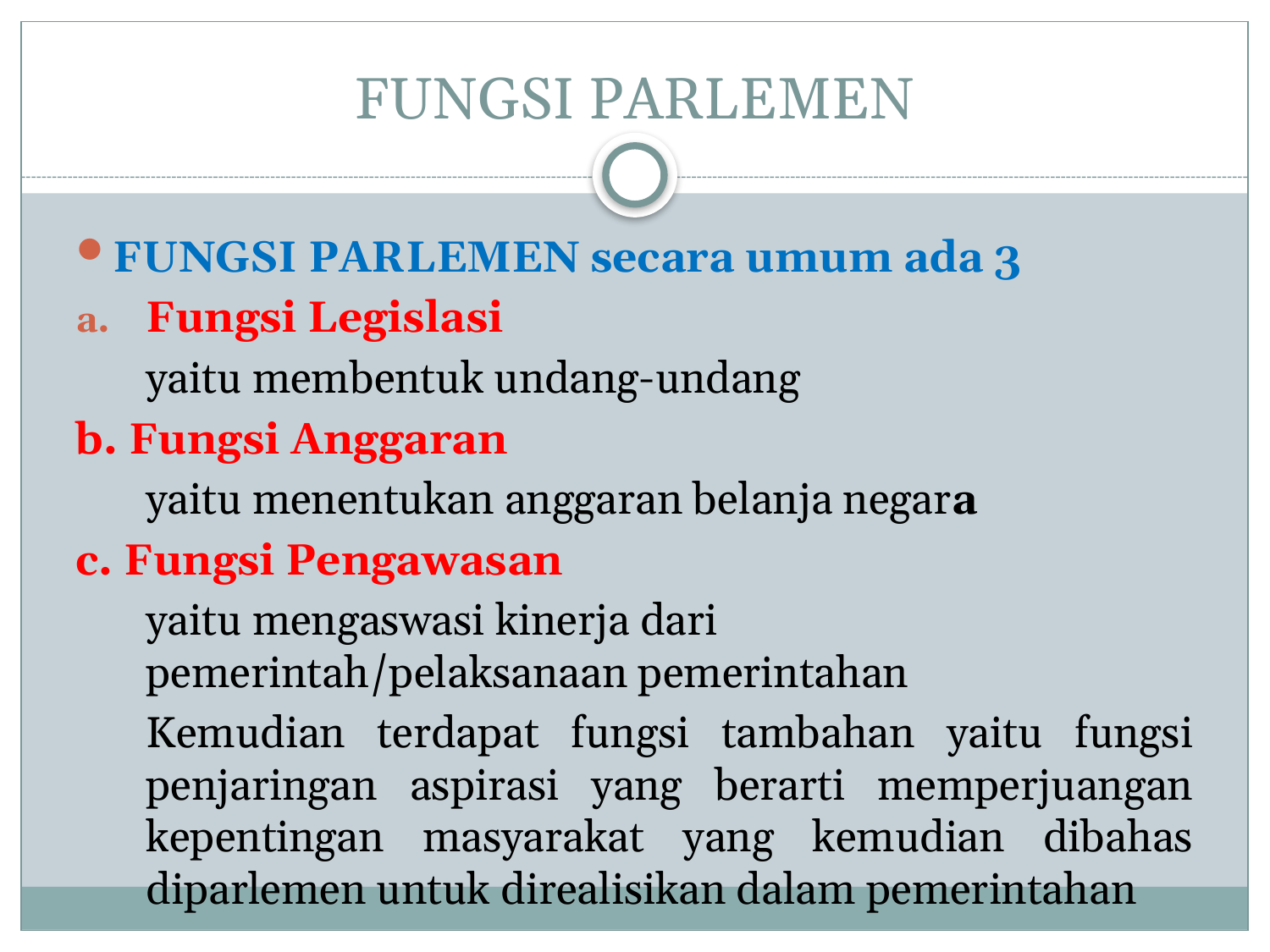

# FUNGSI PARLEMEN
FUNGSI PARLEMEN secara umum ada 3
Fungsi Legislasi
	yaitu membentuk undang-undang
b. Fungsi Anggaran
	yaitu menentukan anggaran belanja negara
c. Fungsi Pengawasan
	yaitu mengaswasi kinerja dari pemerintah/pelaksanaan pemerintahan
	Kemudian terdapat fungsi tambahan yaitu fungsi penjaringan aspirasi yang berarti memperjuangan kepentingan masyarakat yang kemudian dibahas diparlemen untuk direalisikan dalam pemerintahan